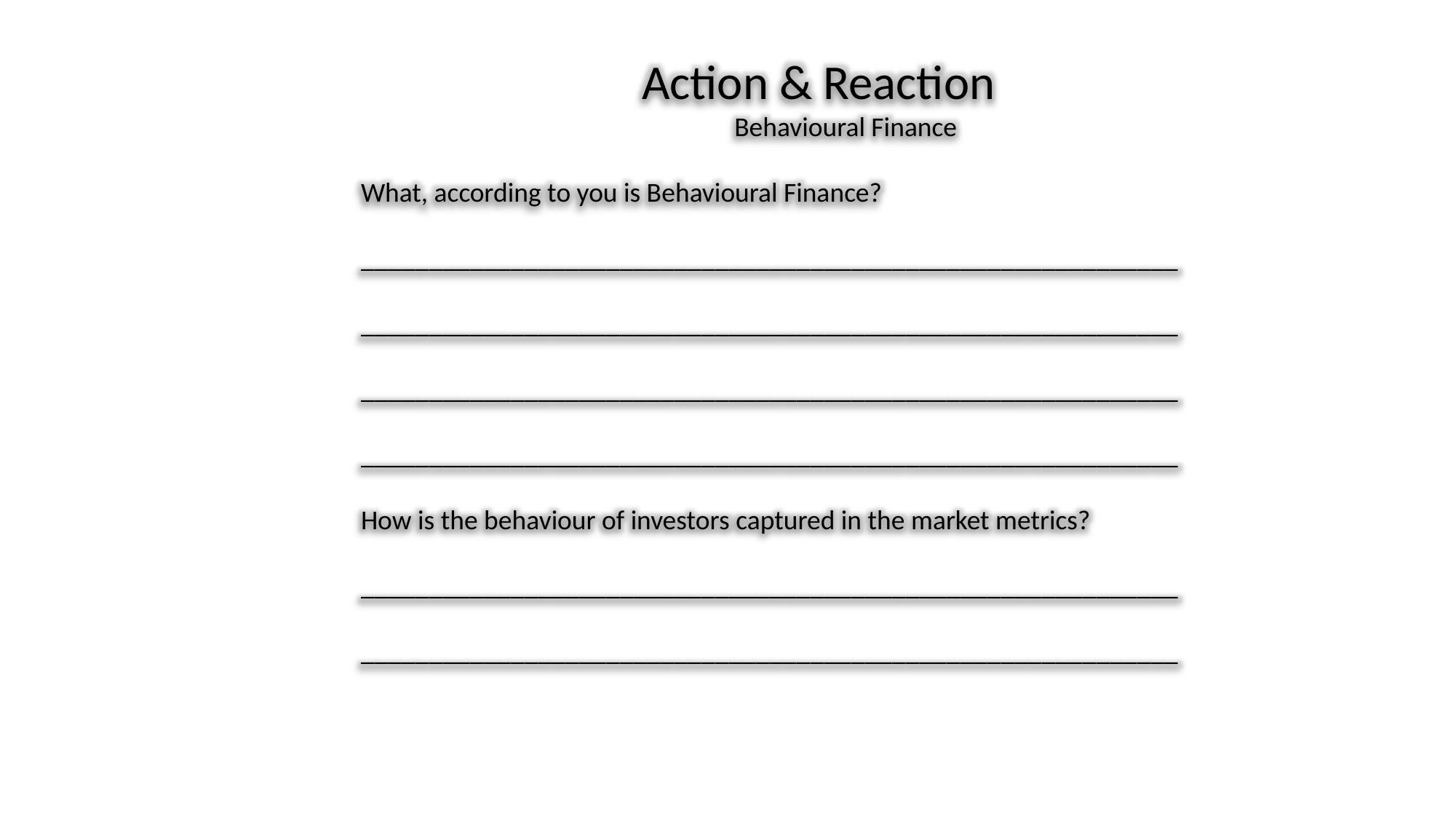

Action & Reaction
Behavioural Finance

What, according to you is Behavioural Finance?

____________________________________________________________

____________________________________________________________

____________________________________________________________

____________________________________________________________

How is the behaviour of investors captured in the market metrics?

____________________________________________________________

____________________________________________________________